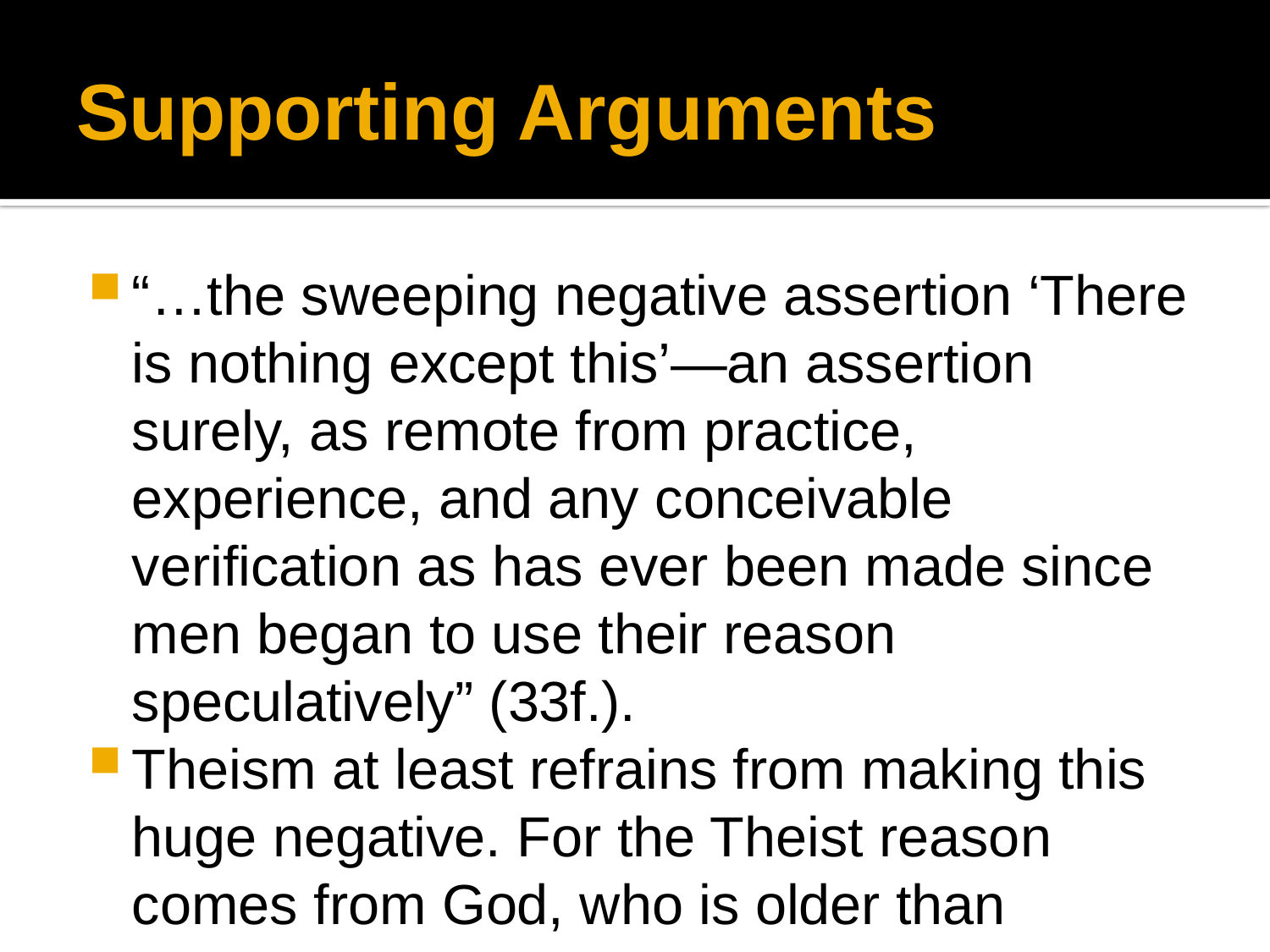

# Supporting Arguments
“…the sweeping negative assertion ‘There is nothing except this’—an assertion surely, as remote from practice, experience, and any conceivable verification as has ever been made since men began to use their reason speculatively” (33f.).
Theism at least refrains from making this huge negative. For the Theist reason comes from God, who is older than Nature.